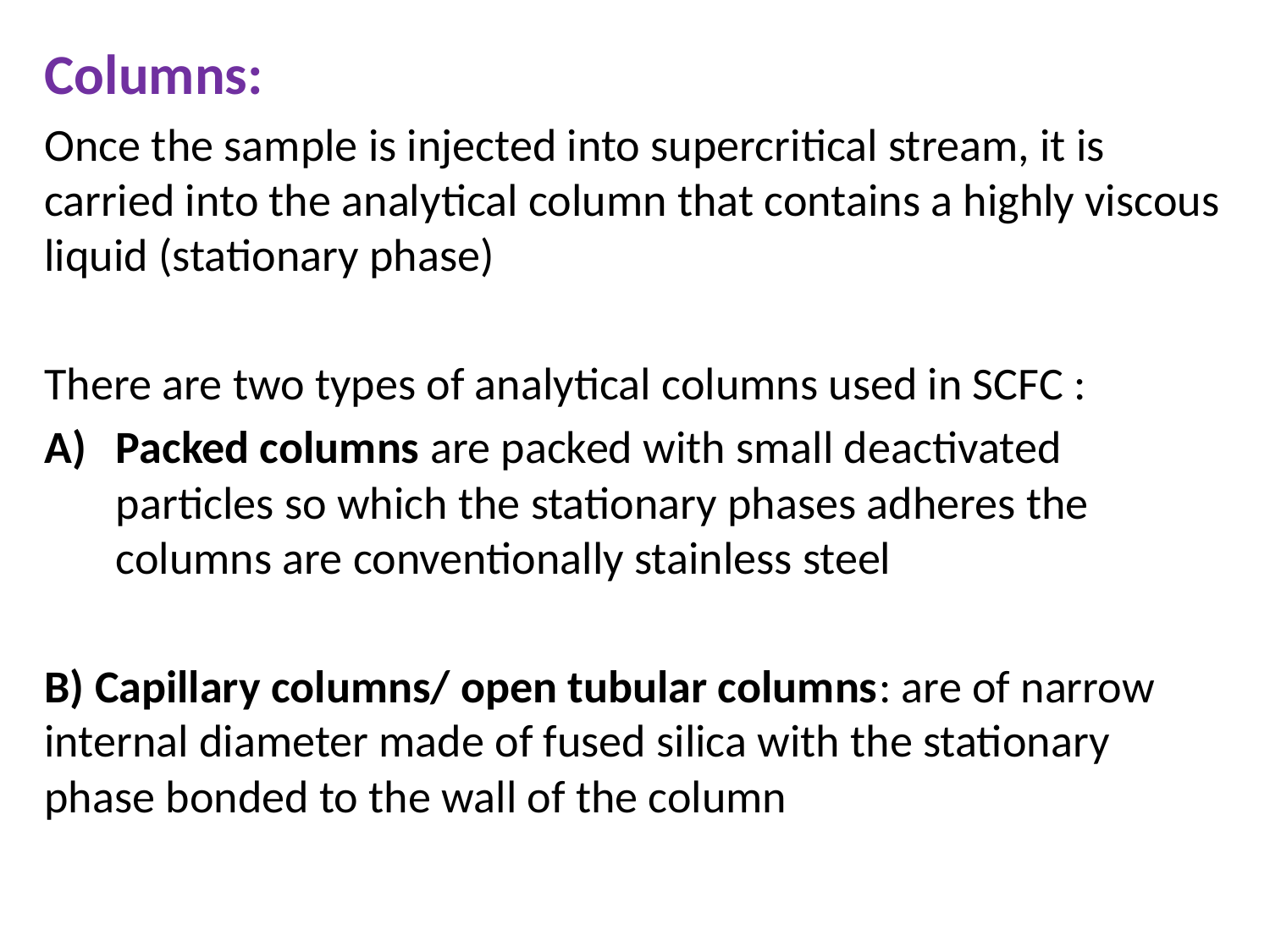

Columns:
Once the sample is injected into supercritical stream, it is carried into the analytical column that contains a highly viscous liquid (stationary phase)

There are two types of analytical columns used in SCFC :
Packed columns are packed with small deactivated particles so which the stationary phases adheres the columns are conventionally stainless steel

B) Capillary columns/ open tubular columns: are of narrow   internal diameter made of fused silica with the stationary phase bonded to the wall of the column